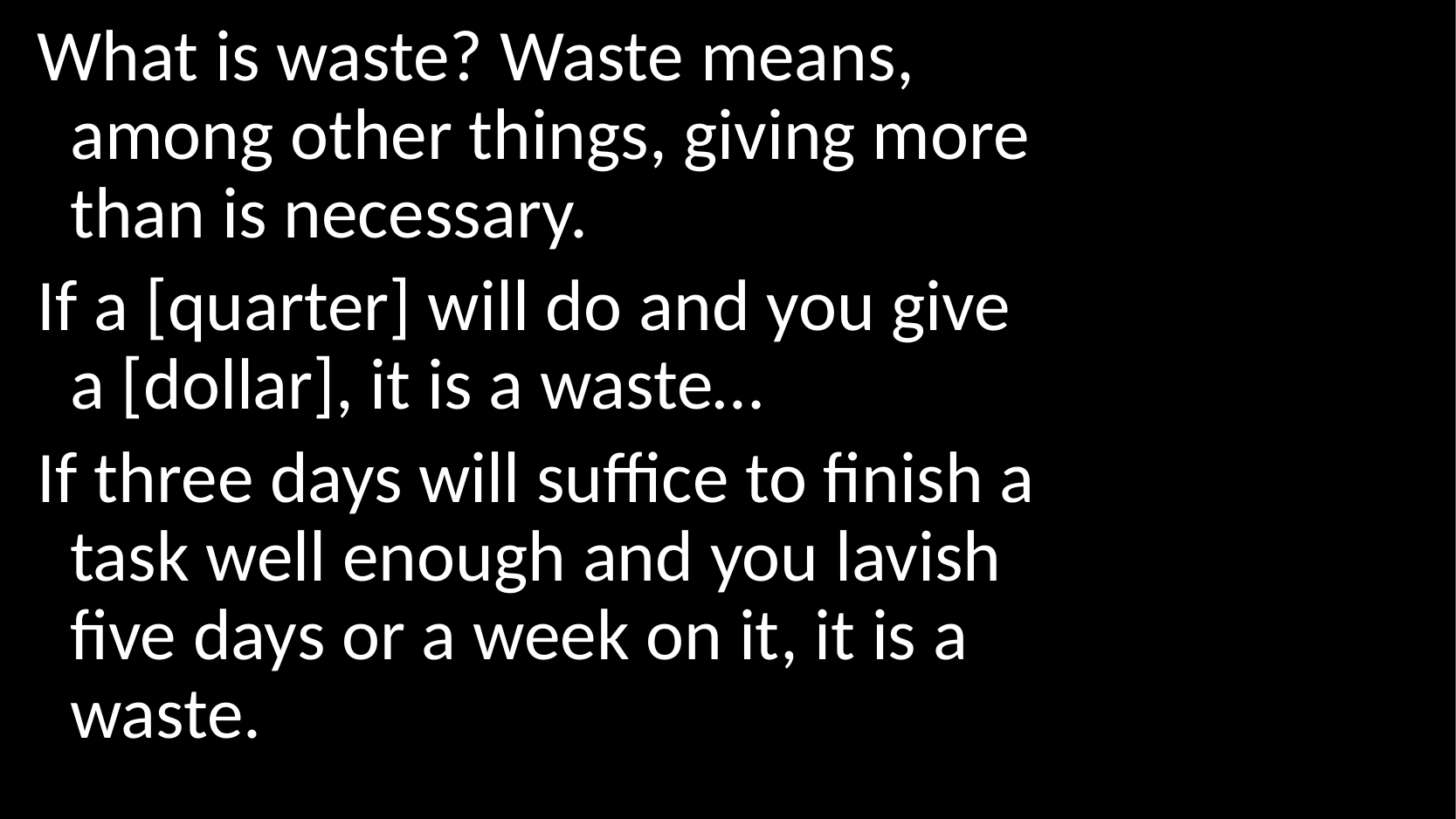

What is waste? Waste means, among other things, giving more than is necessary.
If a [quarter] will do and you give a [dollar], it is a waste…
If three days will suffice to finish a task well enough and you lavish five days or a week on it, it is a waste.